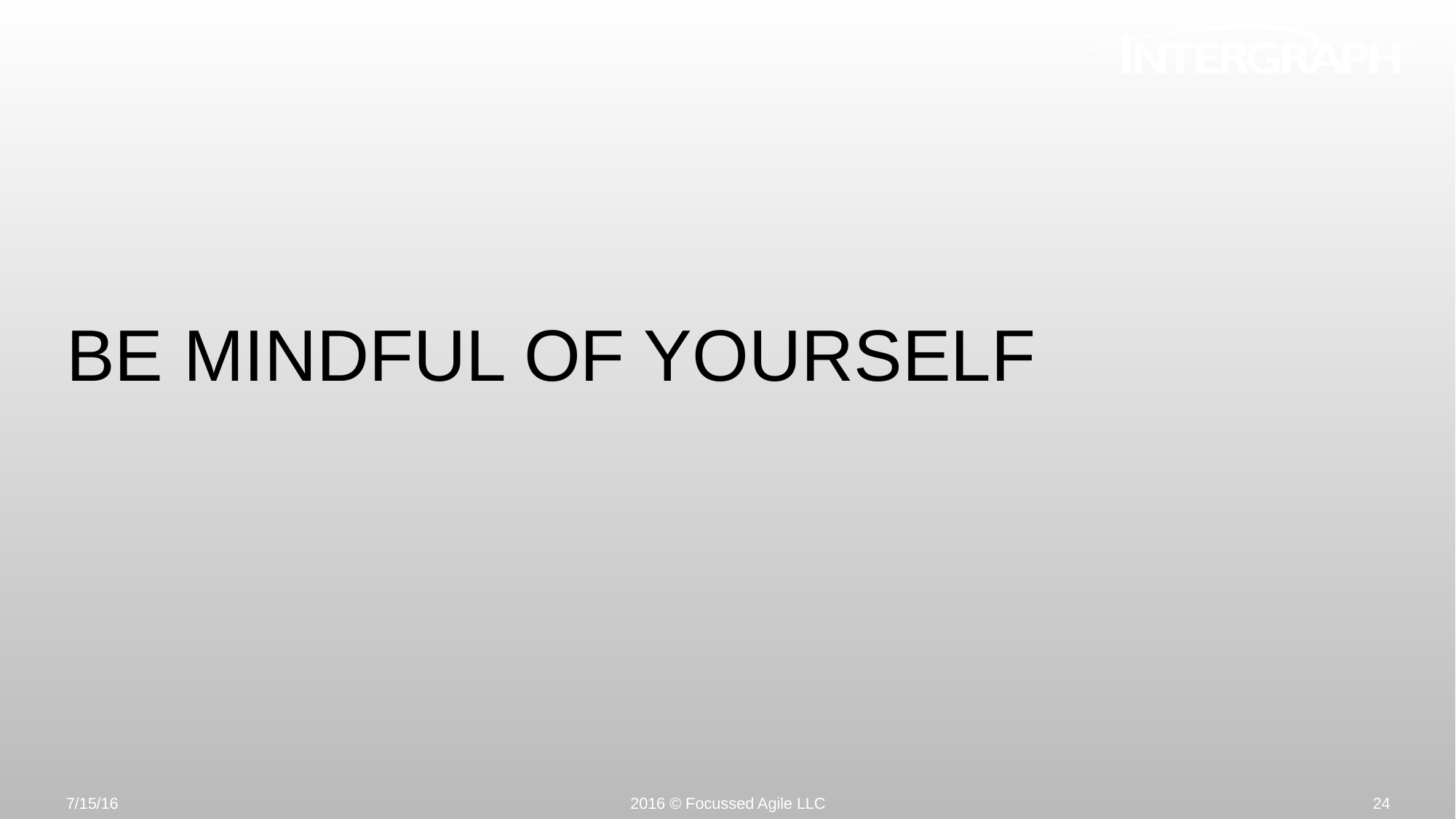

Be Mindful of Yourself
7/15/16
2016 © Focussed Agile LLC
24